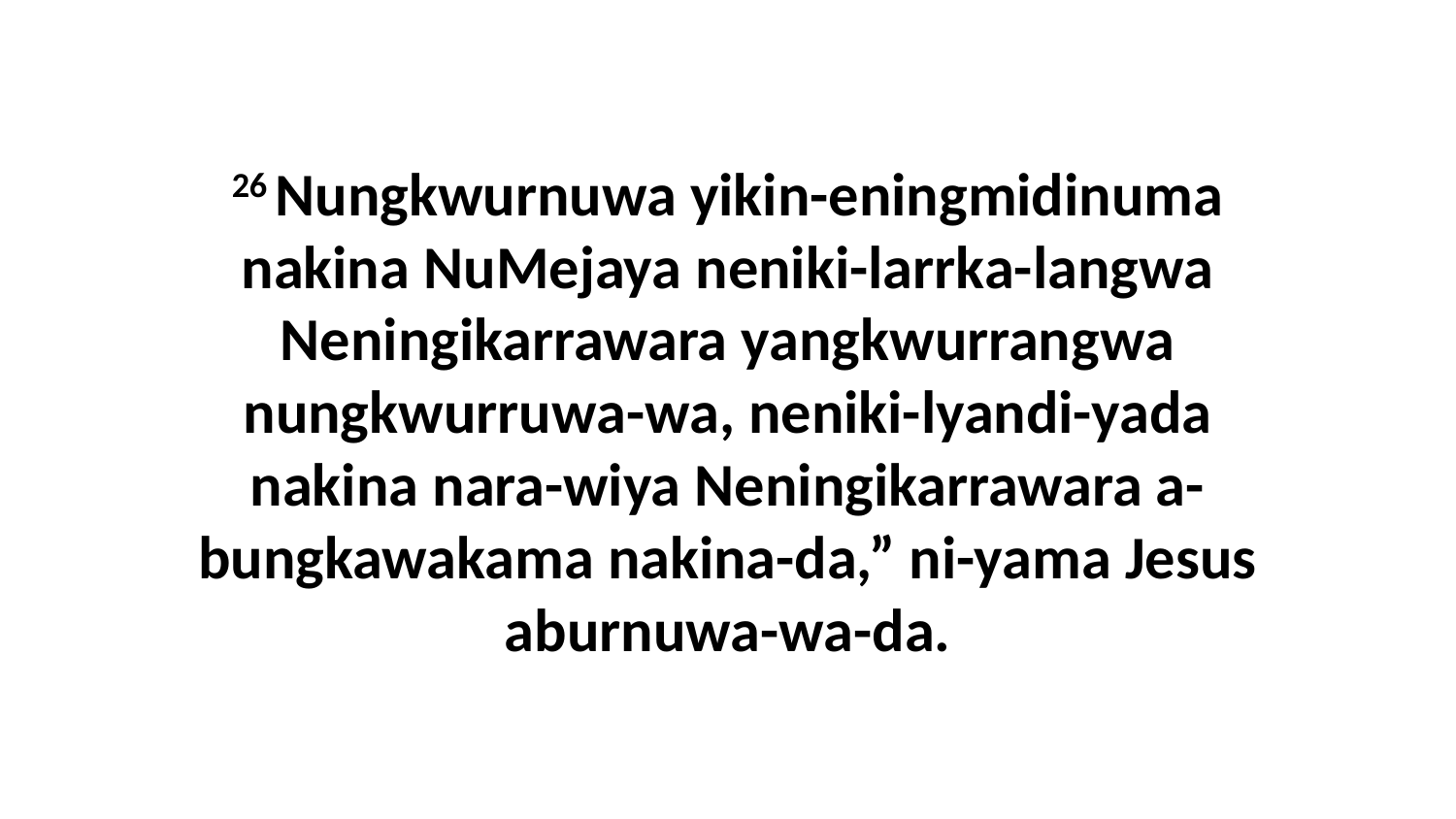

26 Nungkwurnuwa yikin-eningmidinuma nakina NuMejaya neniki-larrka-langwa Neningikarrawara yangkwurrangwa nungkwurruwa-wa, neniki-lyandi-yada nakina nara-wiya Neningikarrawara a-bungkawakama nakina-da,” ni-yama Jesus aburnuwa-wa-da.